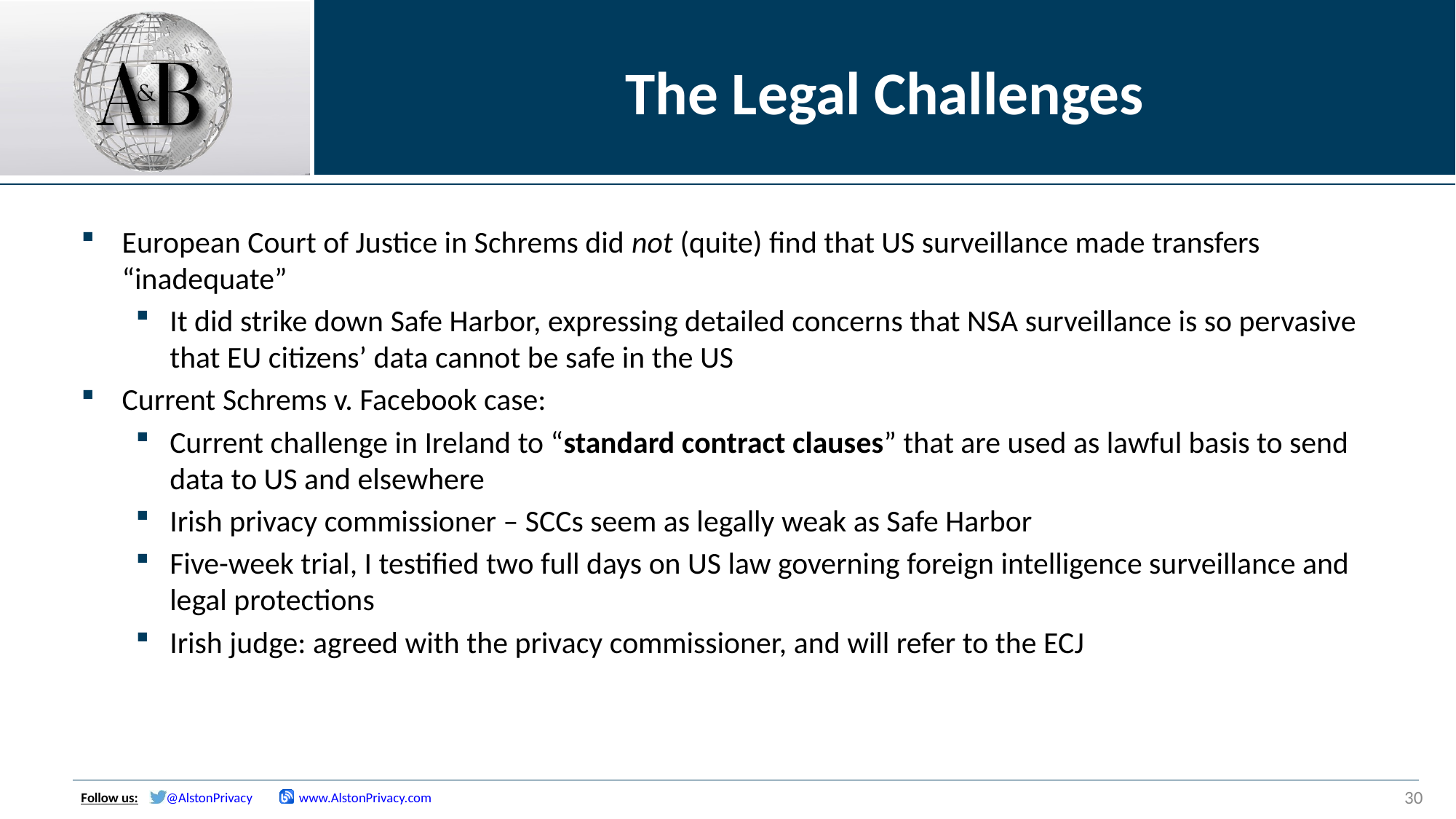

# The Legal Challenges
European Court of Justice in Schrems did not (quite) find that US surveillance made transfers “inadequate”
It did strike down Safe Harbor, expressing detailed concerns that NSA surveillance is so pervasive that EU citizens’ data cannot be safe in the US
Current Schrems v. Facebook case:
Current challenge in Ireland to “standard contract clauses” that are used as lawful basis to send data to US and elsewhere
Irish privacy commissioner – SCCs seem as legally weak as Safe Harbor
Five-week trial, I testified two full days on US law governing foreign intelligence surveillance and legal protections
Irish judge: agreed with the privacy commissioner, and will refer to the ECJ